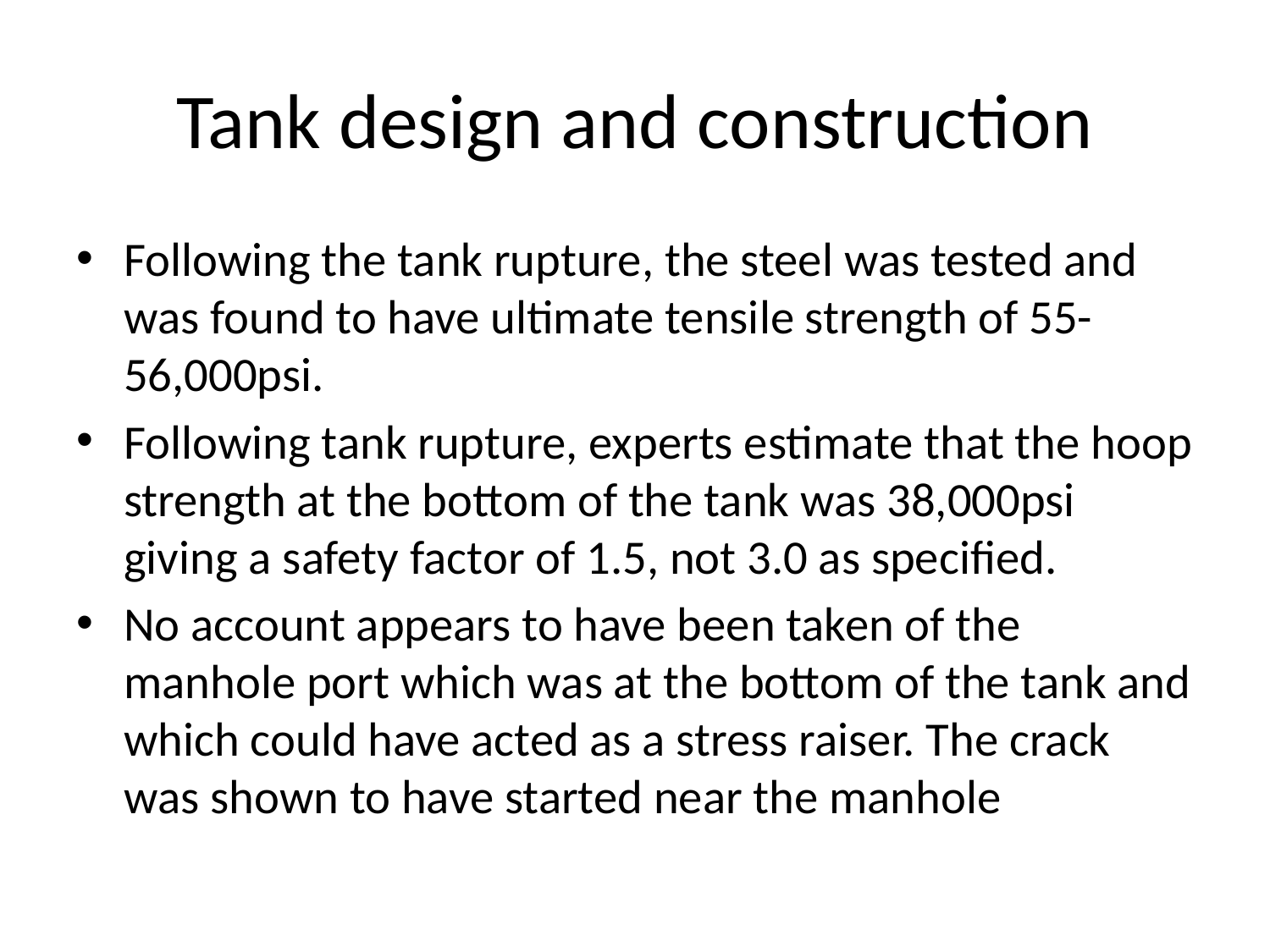

# Tank design and construction
Following the tank rupture, the steel was tested and was found to have ultimate tensile strength of 55-56,000psi.
Following tank rupture, experts estimate that the hoop strength at the bottom of the tank was 38,000psi giving a safety factor of 1.5, not 3.0 as specified.
No account appears to have been taken of the manhole port which was at the bottom of the tank and which could have acted as a stress raiser. The crack was shown to have started near the manhole